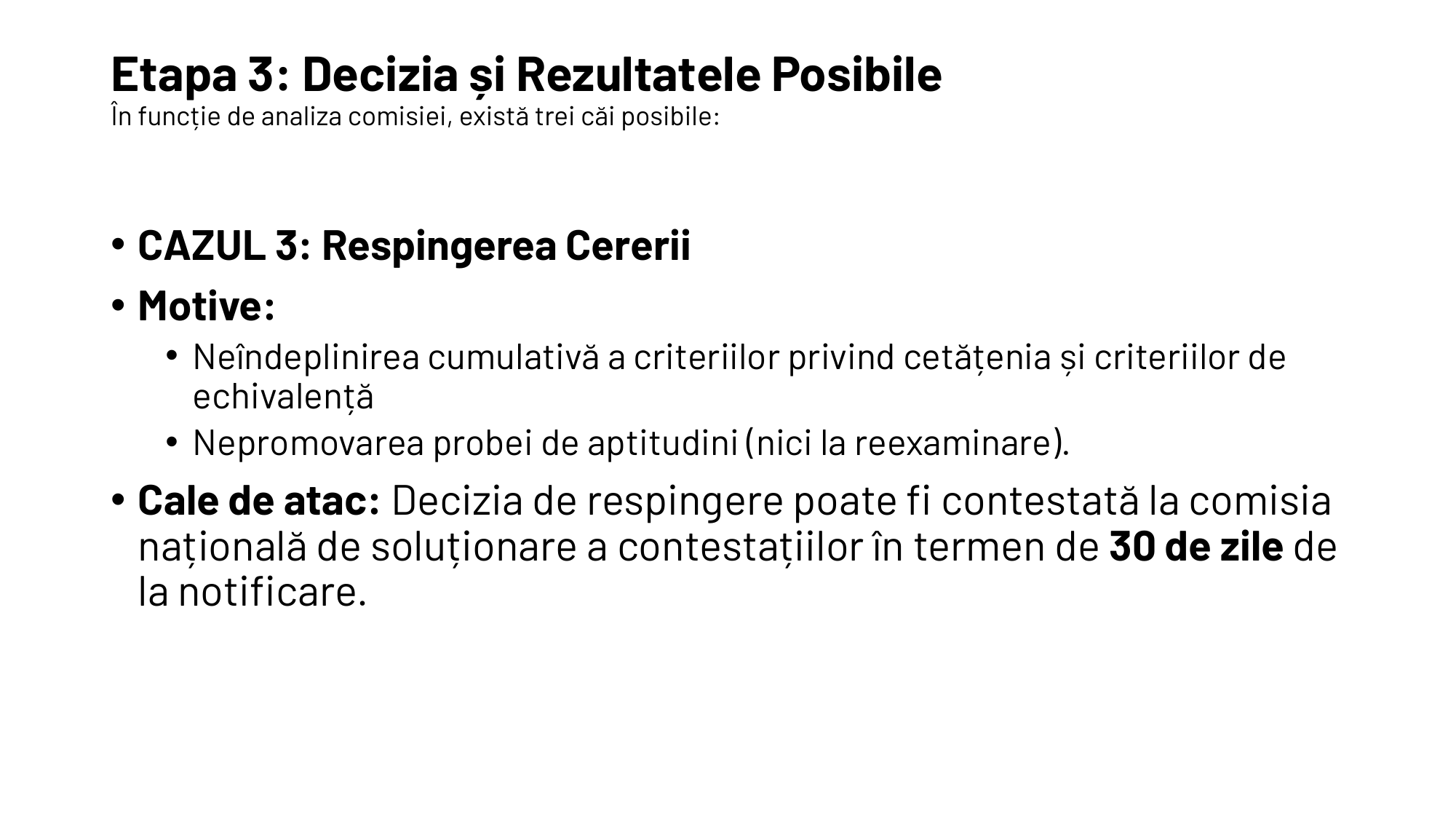

# Etapa 3: Decizia și Rezultatele Posibile În funcție de analiza comisiei, există trei căi posibile:
CAZUL 3: Respingerea Cererii
Motive:
Neîndeplinirea cumulativă a criteriilor privind cetățenia și criteriilor de echivalență
Nepromovarea probei de aptitudini (nici la reexaminare).
Cale de atac: Decizia de respingere poate fi contestată la comisia națională de soluționare a contestațiilor în termen de 30 de zile de la notificare.